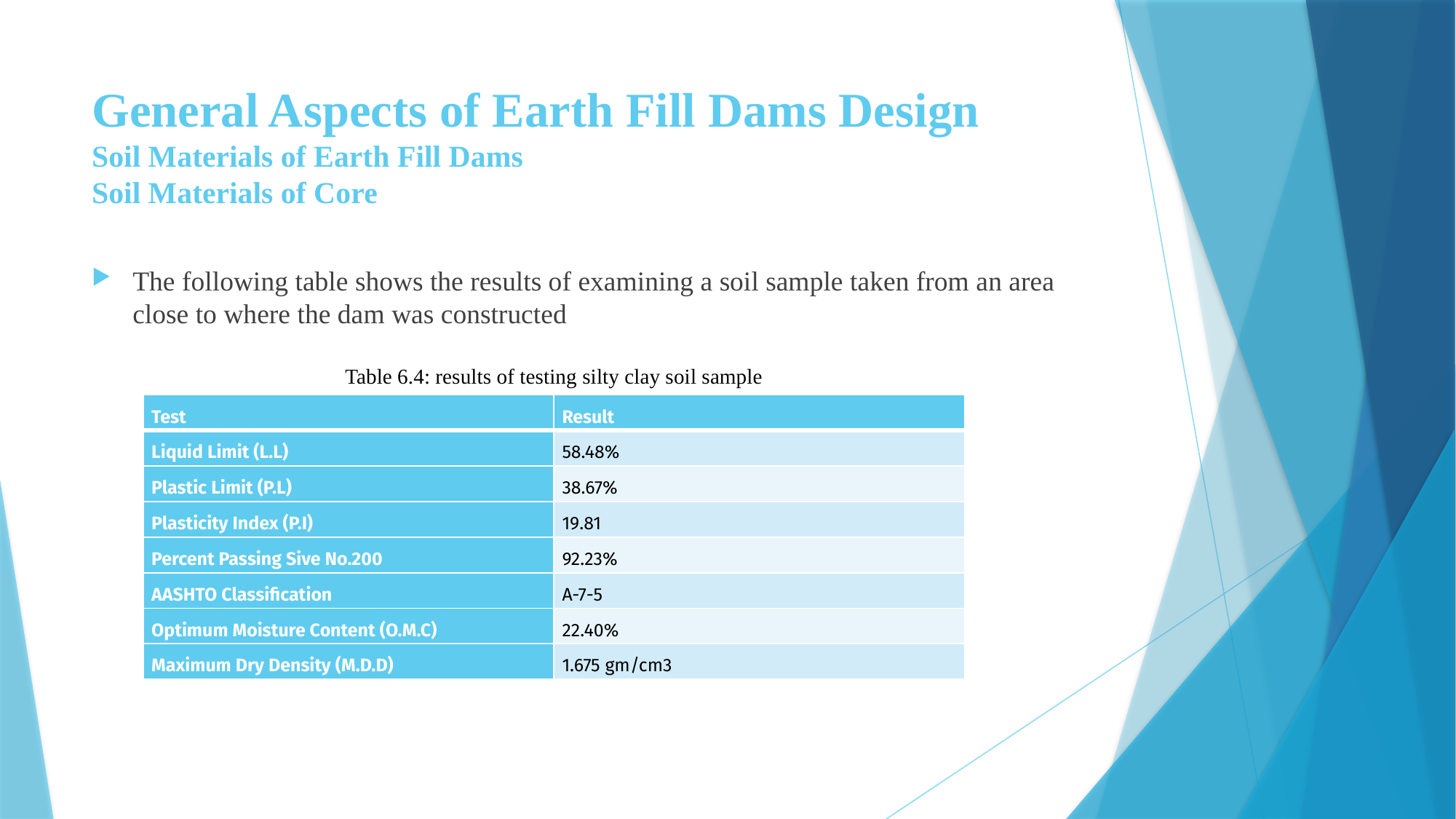

# General Aspects of Earth Fill Dams Design Soil Materials of Earth Fill Dams Soil Materials of Core
The following table shows the results of examining a soil sample taken from an area close to where the dam was constructed

Table 6.4: results of testing silty clay soil sample
| Test | Result |
| --- | --- |
| Liquid Limit (L.L) | 58.48% |
| Plastic Limit (P.L) | 38.67% |
| Plasticity Index (P.I) | 19.81 |
| Percent Passing Sive No.200 | 92.23% |
| AASHTO Classification | A-7-5 |
| Optimum Moisture Content (O.M.C) | 22.40% |
| Maximum Dry Density (M.D.D) | 1.675 gm/cm3 |